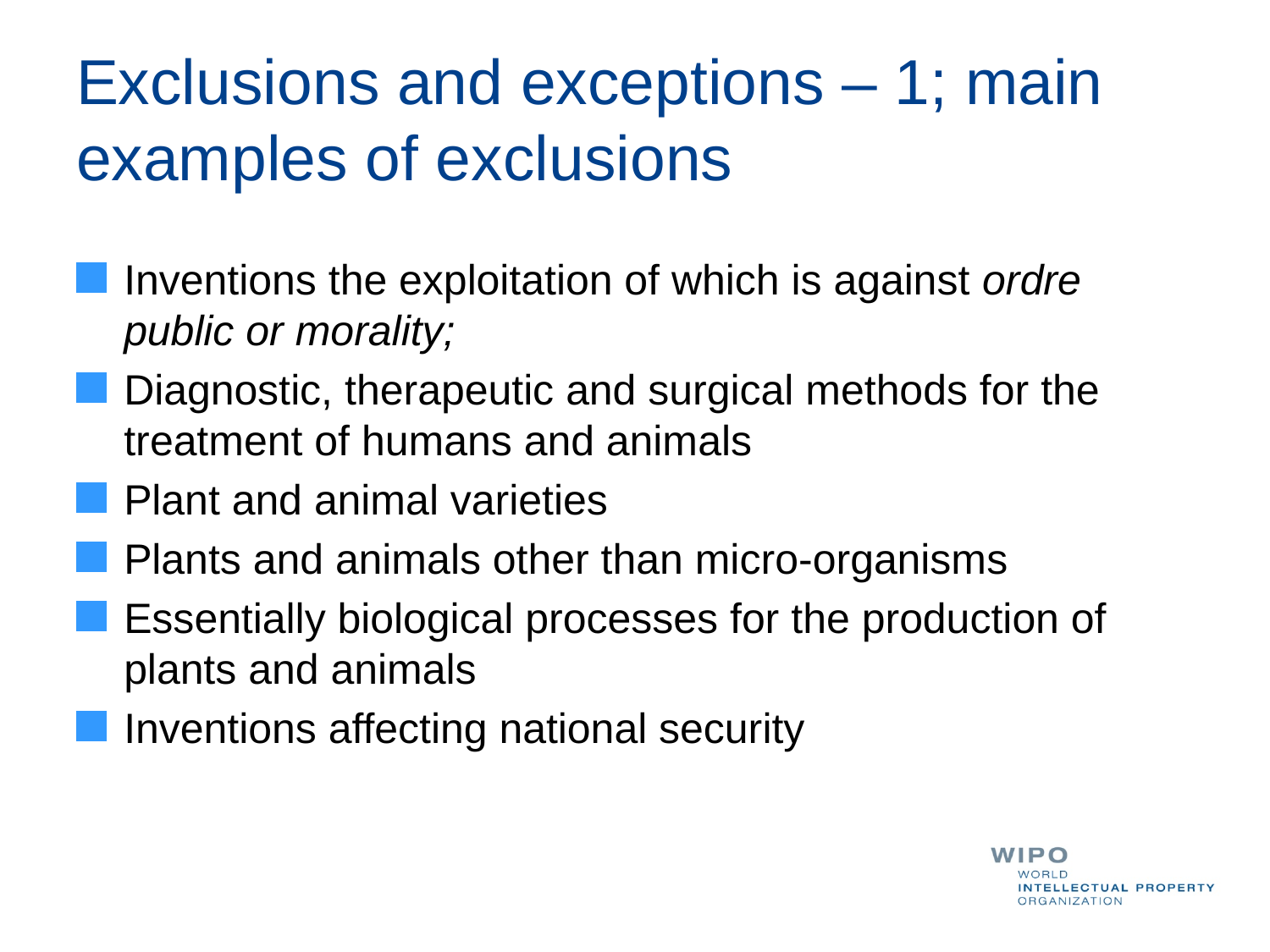

# Exclusions and exceptions – 1; main examples of exclusions
Inventions the exploitation of which is against ordre public or morality;
Diagnostic, therapeutic and surgical methods for the treatment of humans and animals
Plant and animal varieties
Plants and animals other than micro-organisms
Essentially biological processes for the production of plants and animals
Inventions affecting national security